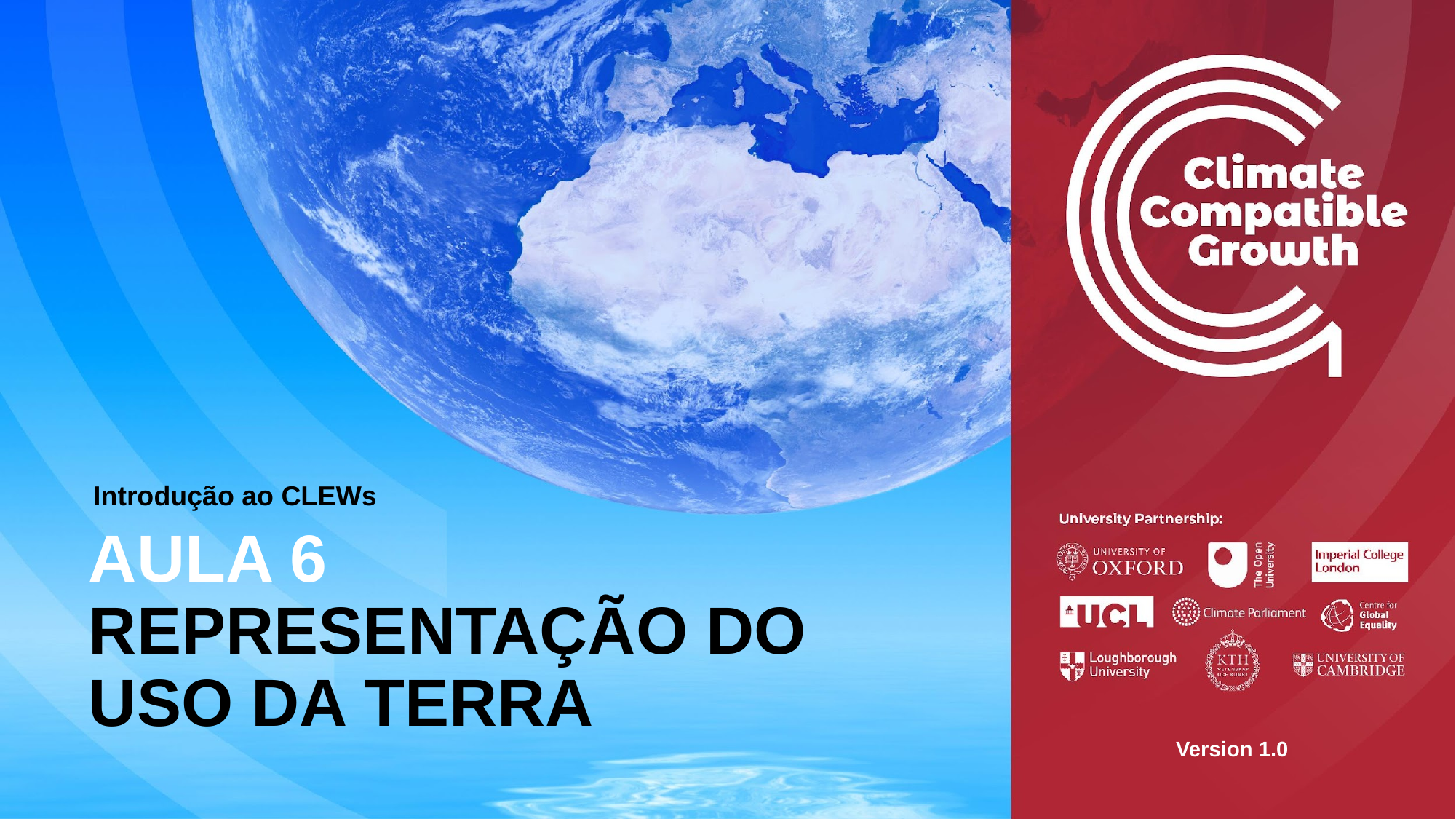

Introdução ao CLEWs
# AULA 6 REPRESENTAÇÃO DO USO DA TERRA